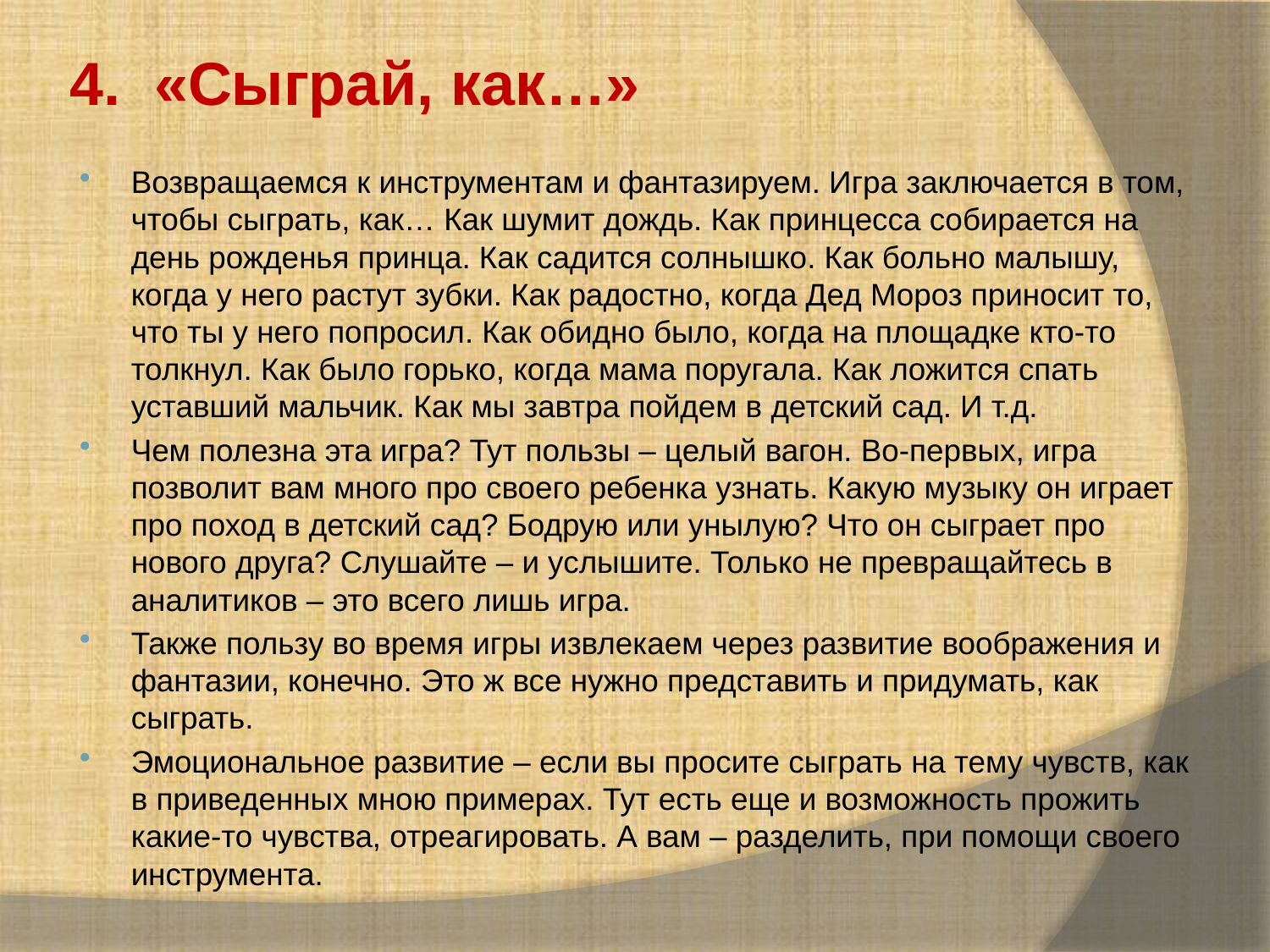

# 4.  «Сыграй, как…»
Возвращаемся к инструментам и фантазируем. Игра заключается в том, чтобы сыграть, как… Как шумит дождь. Как принцесса собирается на день рожденья принца. Как садится солнышко. Как больно малышу, когда у него растут зубки. Как радостно, когда Дед Мороз приносит то, что ты у него попросил. Как обидно было, когда на площадке кто-то толкнул. Как было горько, когда мама поругала. Как ложится спать уставший мальчик. Как мы завтра пойдем в детский сад. И т.д.
Чем полезна эта игра? Тут пользы – целый вагон. Во-первых, игра позволит вам много про своего ребенка узнать. Какую музыку он играет про поход в детский сад? Бодрую или унылую? Что он сыграет про нового друга? Слушайте – и услышите. Только не превращайтесь в аналитиков – это всего лишь игра.
Также пользу во время игры извлекаем через развитие воображения и фантазии, конечно. Это ж все нужно представить и придумать, как сыграть.
Эмоциональное развитие – если вы просите сыграть на тему чувств, как в приведенных мною примерах. Тут есть еще и возможность прожить какие-то чувства, отреагировать. А вам – разделить, при помощи своего инструмента.